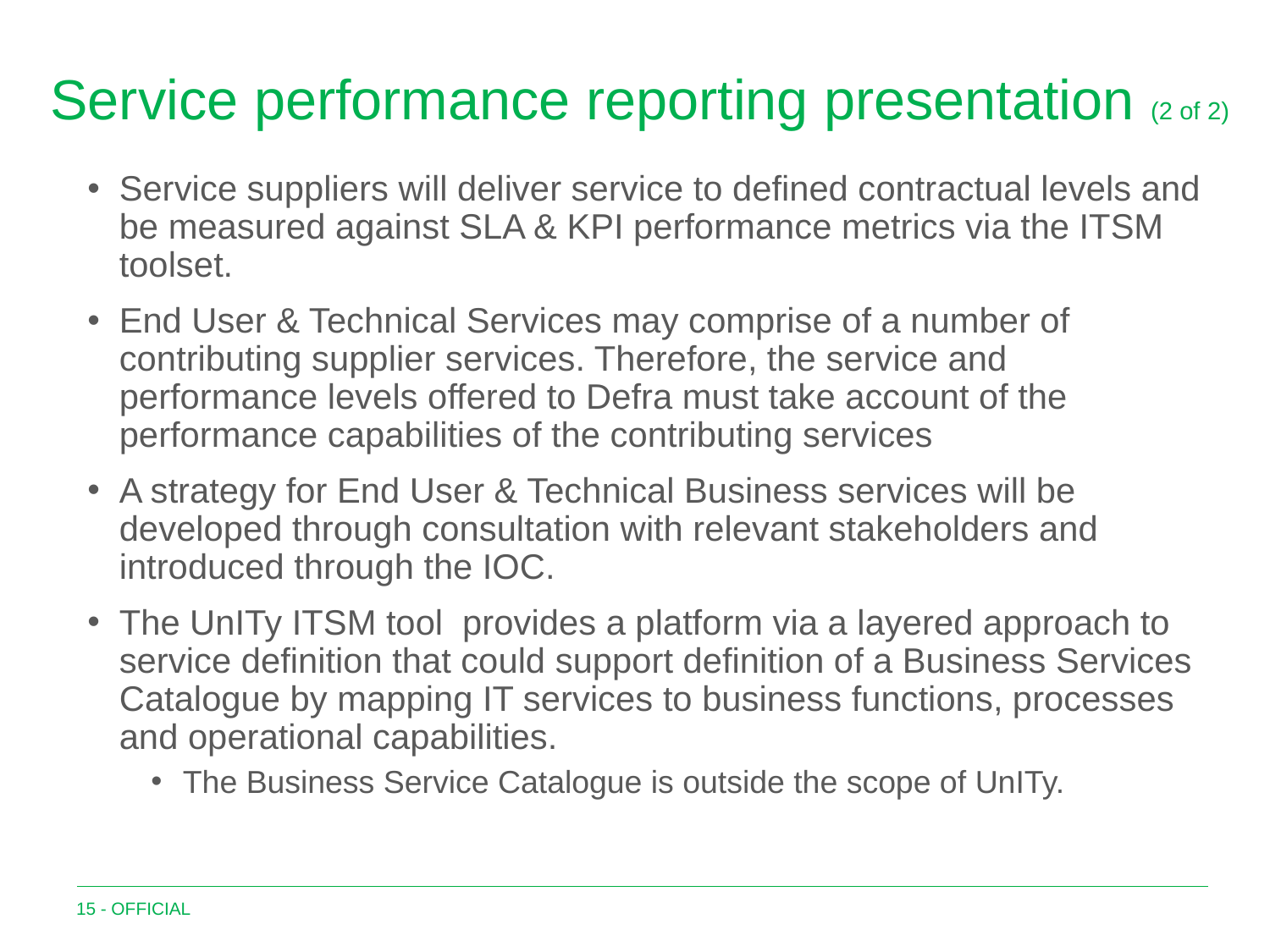

# Service performance reporting presentation (2 of 2)
Service suppliers will deliver service to defined contractual levels and be measured against SLA & KPI performance metrics via the ITSM toolset.
End User & Technical Services may comprise of a number of contributing supplier services. Therefore, the service and performance levels offered to Defra must take account of the performance capabilities of the contributing services
A strategy for End User & Technical Business services will be developed through consultation with relevant stakeholders and introduced through the IOC.
The UnITy ITSM tool  provides a platform via a layered approach to service definition that could support definition of a Business Services Catalogue by mapping IT services to business functions, processes and operational capabilities.
The Business Service Catalogue is outside the scope of UnITy.

15 - OFFICIAL